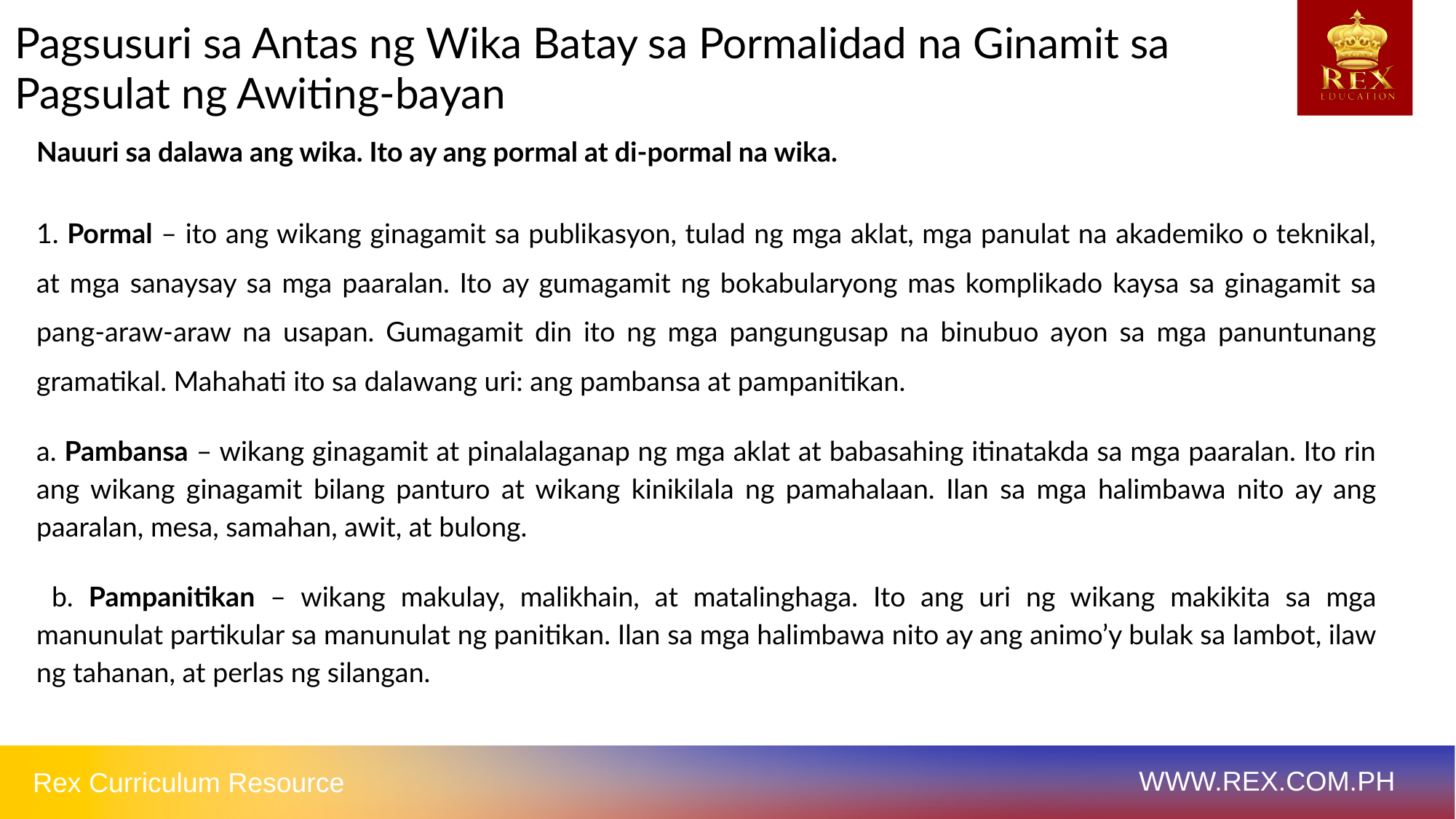

Pagsusuri sa Antas ng Wika Batay sa Pormalidad na Ginamit sa Pagsulat ng Awiting-bayan
Nauuri sa dalawa ang wika. Ito ay ang pormal at di-pormal na wika.

1. Pormal – ito ang wikang ginagamit sa publikasyon, tulad ng mga aklat, mga panulat na akademiko o teknikal, at mga sanaysay sa mga paaralan. Ito ay gumagamit ng bokabularyong mas komplikado kaysa sa ginagamit sa pang-araw-araw na usapan. Gumagamit din ito ng mga pangungusap na binubuo ayon sa mga panuntunang gramatikal. Mahahati ito sa dalawang uri: ang pambansa at pampanitikan.

a. Pambansa – wikang ginagamit at pinalalaganap ng mga aklat at babasahing itinatakda sa mga paaralan. Ito rin ang wikang ginagamit bilang panturo at wikang kinikilala ng pamahalaan. Ilan sa mga halimbawa nito ay ang paaralan, mesa, samahan, awit, at bulong.

 b. Pampanitikan – wikang makulay, malikhain, at matalinghaga. Ito ang uri ng wikang makikita sa mga manunulat partikular sa manunulat ng panitikan. Ilan sa mga halimbawa nito ay ang animo’y bulak sa lambot, ilaw ng tahanan, at perlas ng silangan.